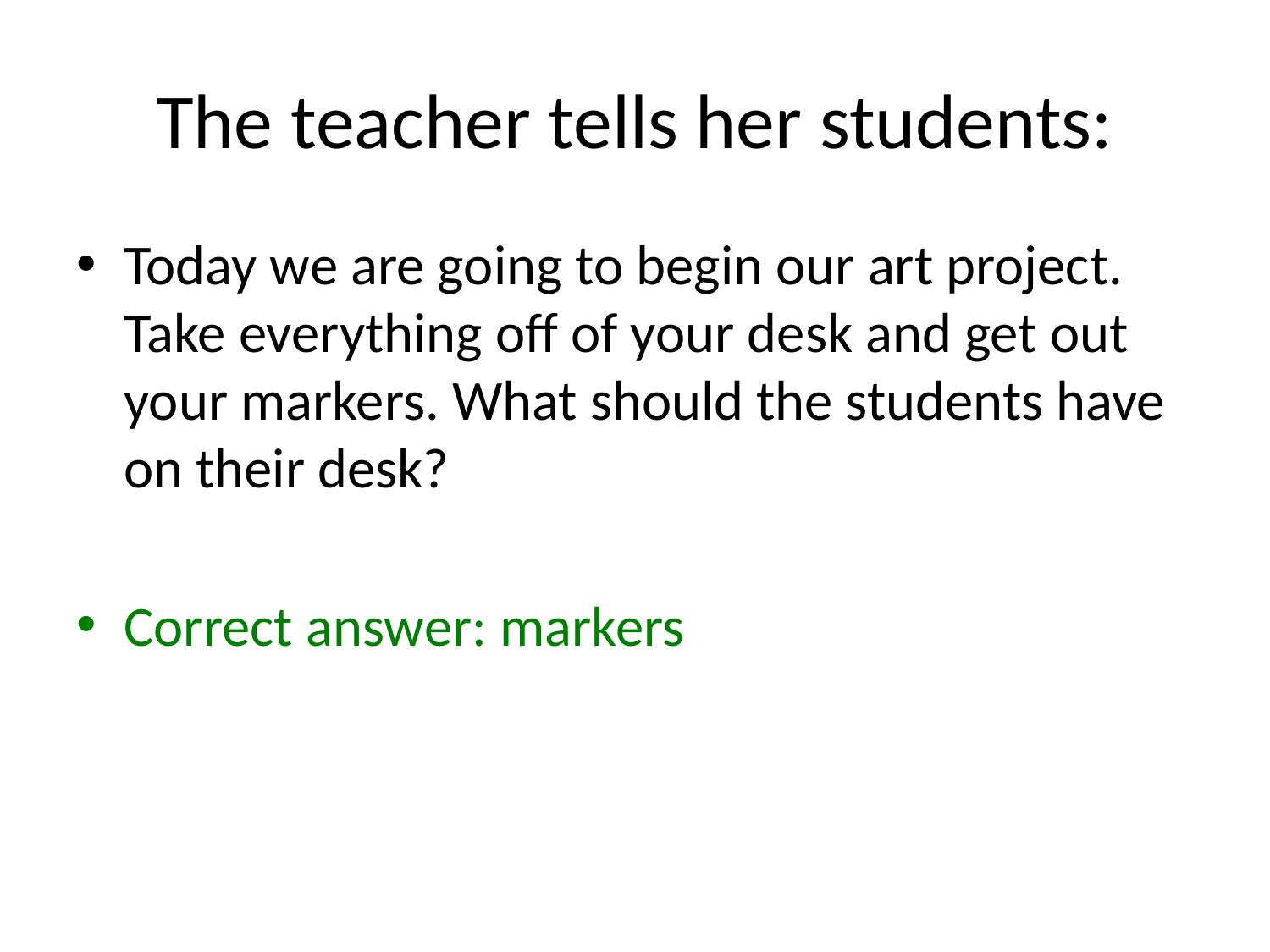

# The teacher tells her students:
Today we are going to begin our art project. Take everything off of your desk and get out your markers. What should the students have on their desk?

Correct answer: markers